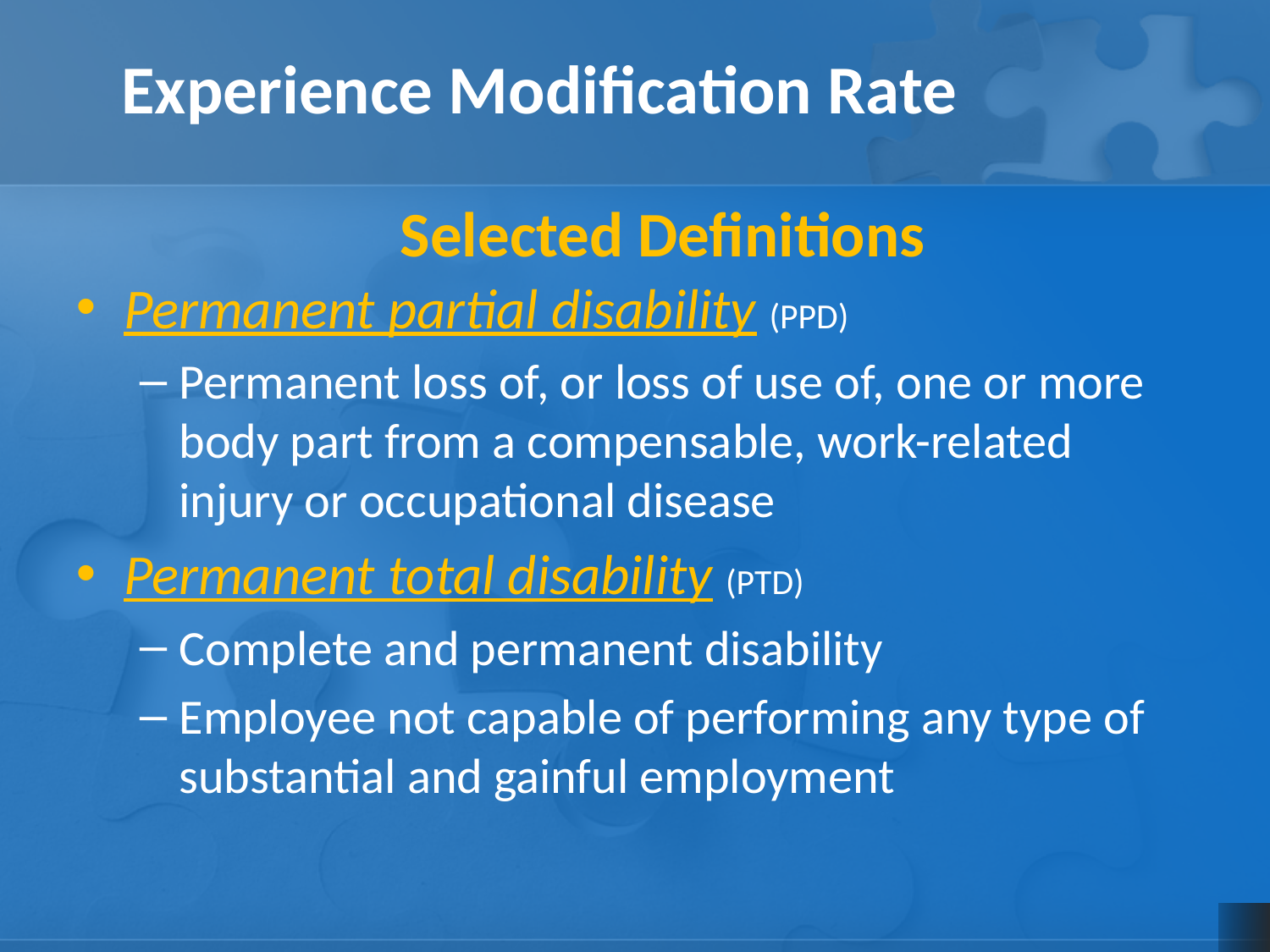

Experience Modification Rate
Selected Definitions
Permanent partial disability (PPD)
Permanent loss of, or loss of use of, one or more body part from a compensable, work-related injury or occupational disease
Permanent total disability (PTD)
Complete and permanent disability
Employee not capable of performing any type of substantial and gainful employment